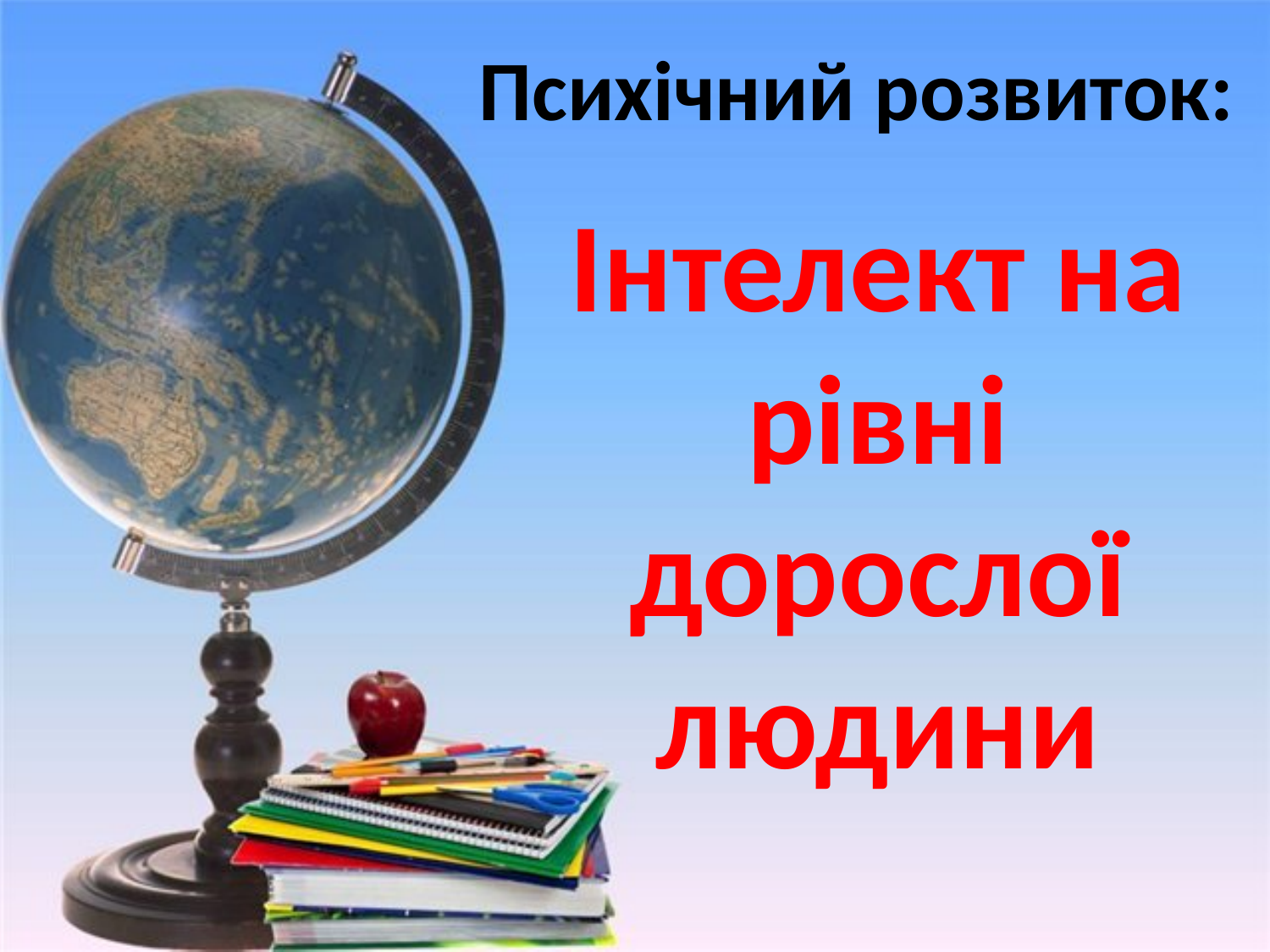

Психічний розвиток:
Інтелект на рівні дорослої людини